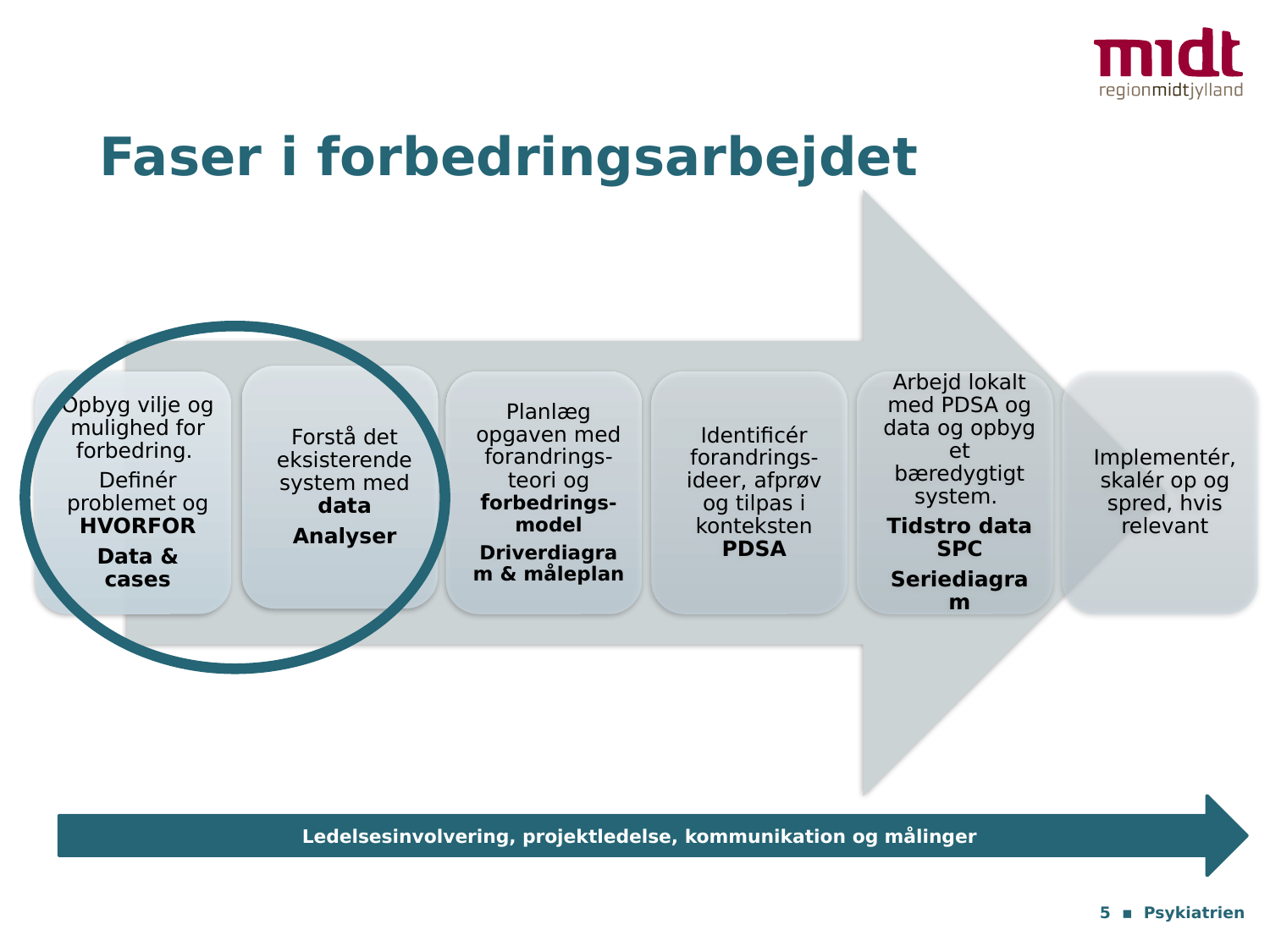

# Faser i forbedringsarbejdet

Opbyg vilje og mulighed for forbedring.
Definér problemet og HVORFOR
Data & cases
Forstå det eksisterende system med data
Analyser
Planlæg opgaven med forandrings-teori og forbedrings-model
Driverdiagram & måleplan
Identificér forandrings-ideer, afprøv og tilpas i konteksten PDSA
Arbejd lokalt med PDSA og data og opbyg et bæredygtigt system.
Tidstro data SPC
Seriediagram
Implementér, skalér op og spred, hvis relevant

Ledelsesinvolvering, projektledelse, kommunikation og målinger
5  ▪  Psykiatrien